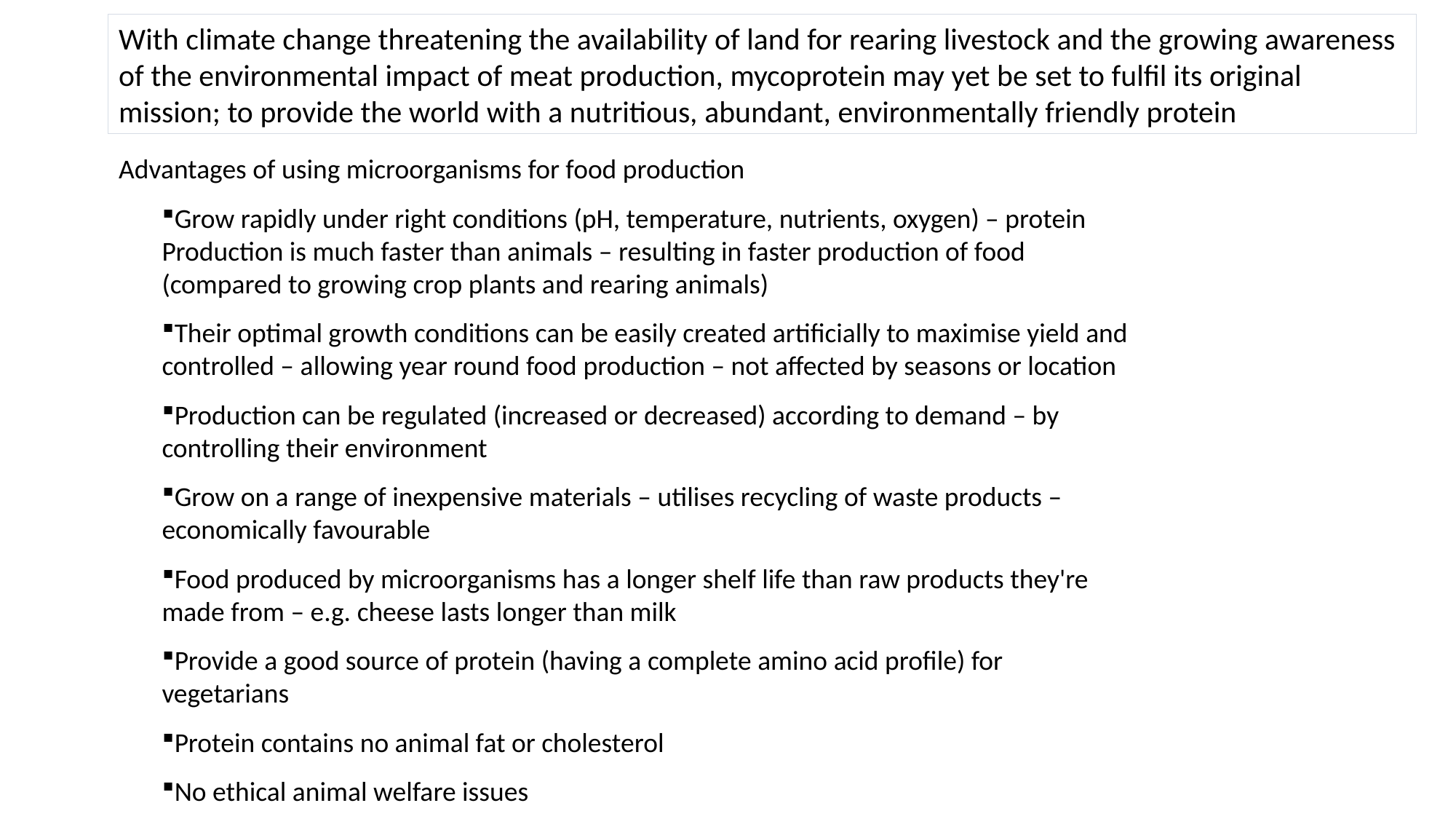

With climate change threatening the availability of land for rearing livestock and the growing awareness of the environmental impact of meat production, mycoprotein may yet be set to fulfil its original mission; to provide the world with a nutritious, abundant, environmentally friendly protein
Advantages of using microorganisms for food production

Grow rapidly under right conditions (pH, temperature, nutrients, oxygen) – protein
Production is much faster than animals – resulting in faster production of food
(compared to growing crop plants and rearing animals)

Their optimal growth conditions can be easily created artificially to maximise yield and
controlled – allowing year round food production – not affected by seasons or location

Production can be regulated (increased or decreased) according to demand – by
controlling their environment

Grow on a range of inexpensive materials – utilises recycling of waste products –
economically favourable

Food produced by microorganisms has a longer shelf life than raw products they're
made from – e.g. cheese lasts longer than milk

Provide a good source of protein (having a complete amino acid profile) for
vegetarians

Protein contains no animal fat or cholesterol

No ethical animal welfare issues

28